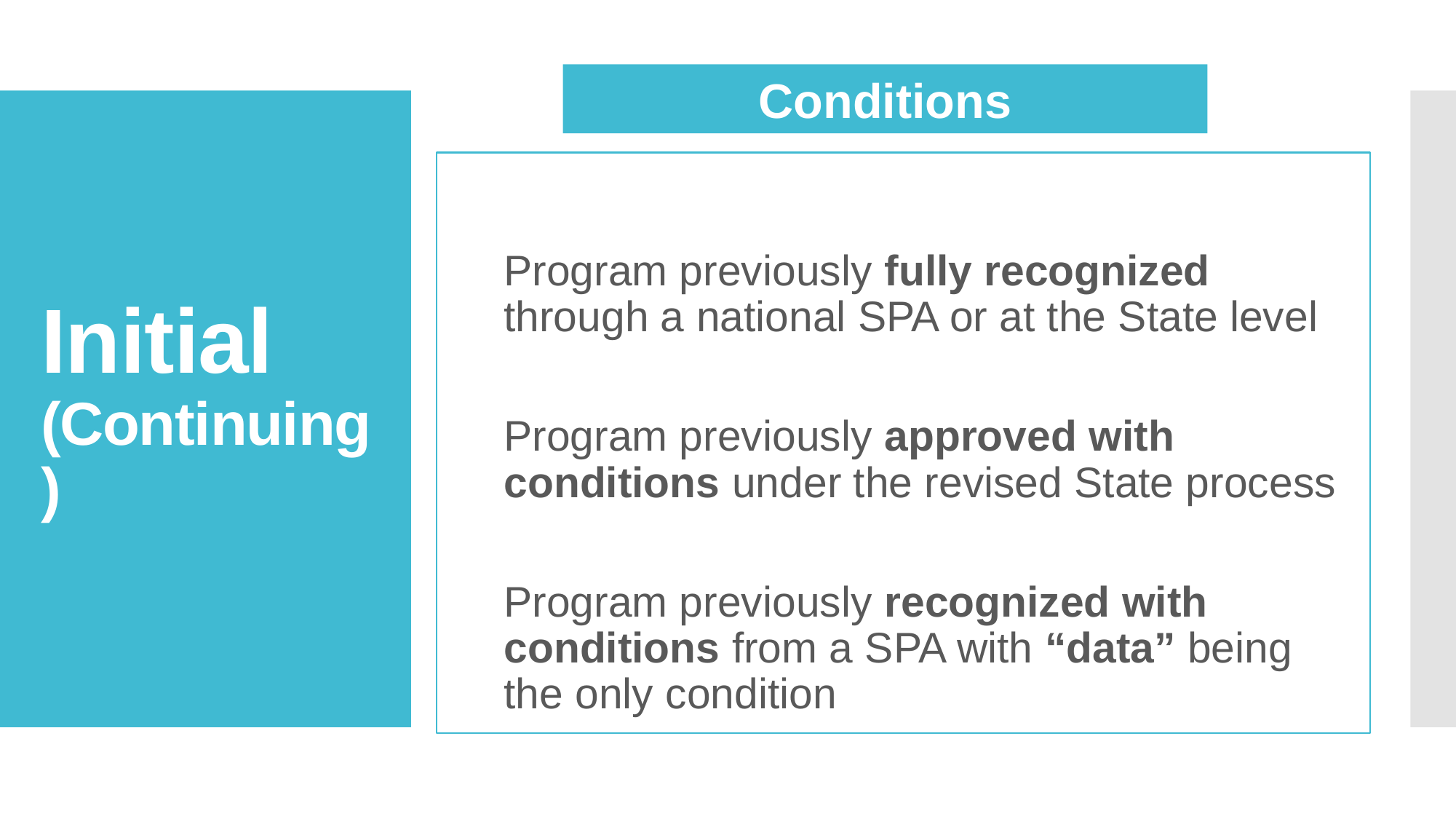

Conditions
# Initial (Continuing)

Program previously fully recognized through a national SPA or at the State level

Program previously approved with conditions under the revised State process

Program previously recognized with conditions from a SPA with “data” being the only condition